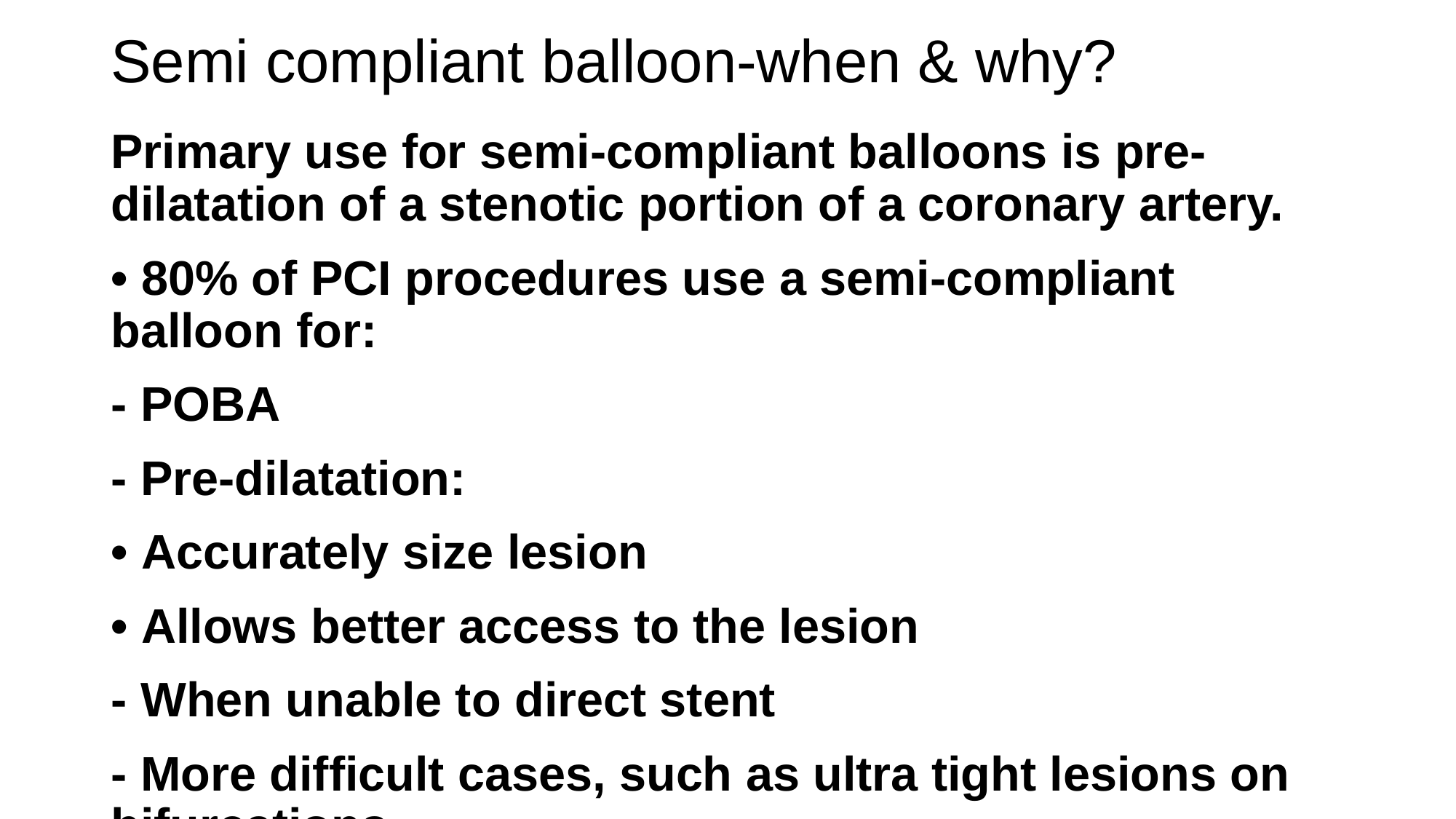

# Semi compliant balloon-when & why?
Primary use for semi-compliant balloons is pre-dilatation of a stenotic portion of a coronary artery.
• 80% of PCI procedures use a semi-compliant balloon for:
- POBA
- Pre-dilatation:
• Accurately size lesion
• Allows better access to the lesion
- When unable to direct stent
- More difficult cases, such as ultra tight lesions on bifurcations